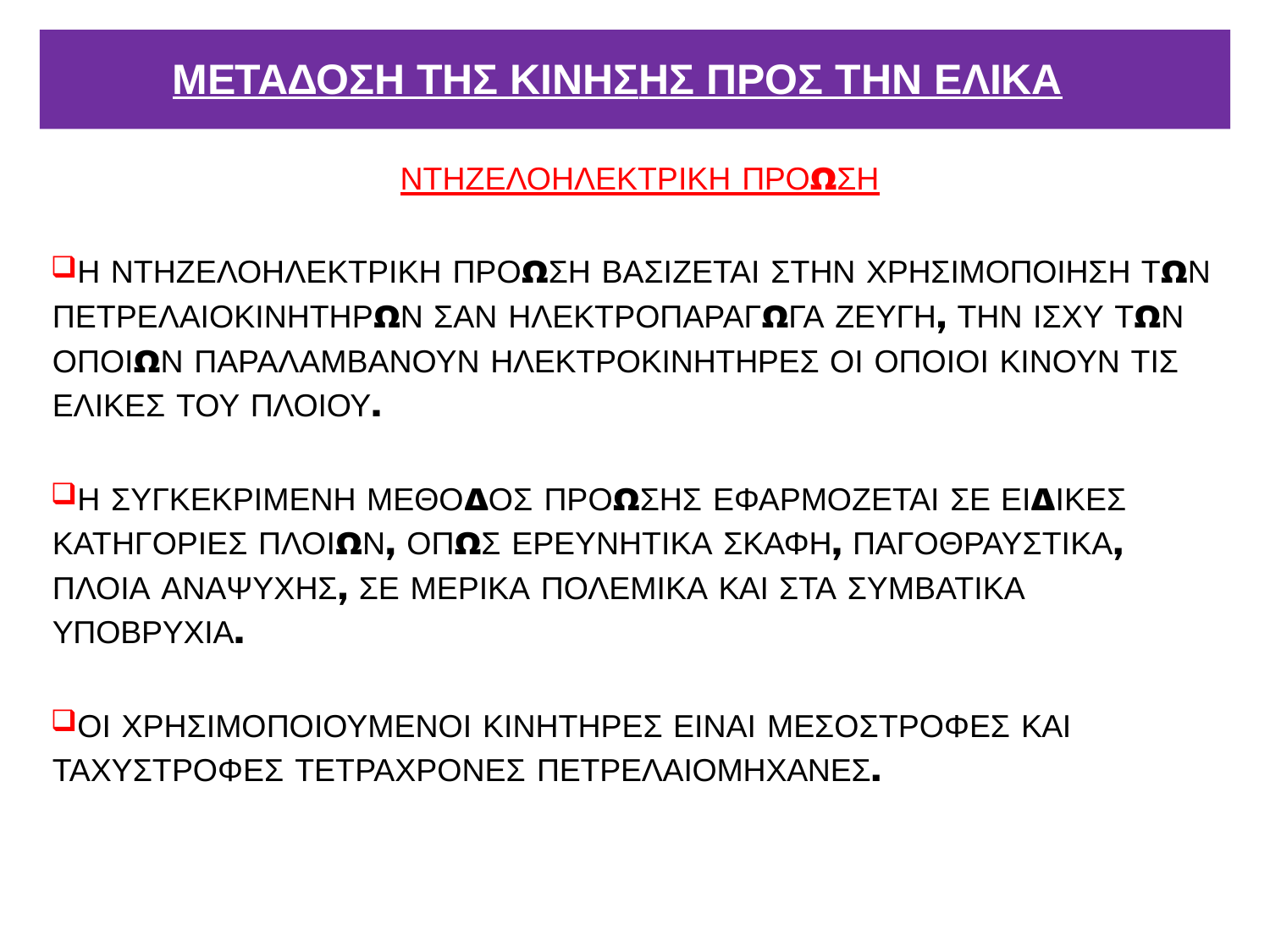

# ΜΕΤΑΔΟΣΗ ΤΗΣ ΚΙΝΗΣΗΣ ΠΡΟΣ ΤΗΝ ΕΛΙΚΑ

ΝΤΗΖΕΛΟΗΛΕΚΤΡΙΚΗ ΠΡΟΩΣΗ

Η ΝΤΗΖΕΛΟΗΛΕΚΤΡΙΚΗ ΠΡΟΩΣΗ ΒΑΣΙΖΕΤΑΙ ΣΤΗΝ ΧΡΗΣΙΜΟΠΟΙΗΣΗ ΤΩΝ ΠΕΤΡΕΛΑΙΟΚΙΝΗΤΗΡΩΝ ΣΑΝ ΗΛΕΚΤΡΟΠΑΡΑΓΩΓΑ ΖΕΥΓΗ, ΤΗΝ ΙΣΧΥ ΤΩΝ ΟΠΟΙΩΝ ΠΑΡΑΛΑΜΒΑΝΟΥΝ ΗΛΕΚΤΡΟΚΙΝΗΤΗΡΕΣ ΟΙ ΟΠΟΙΟΙ ΚΙΝΟΥΝ ΤΙΣ ΕΛΙΚΕΣ ΤΟΥ ΠΛΟΙΟΥ.

Η ΣΥΓΚΕΚΡΙΜΕΝΗ ΜΕΘΟΔΟΣ ΠΡΟΩΣΗΣ ΕΦΑΡΜΟΖΕΤΑΙ ΣΕ ΕΙΔΙΚΕΣ ΚΑΤΗΓΟΡΙΕΣ ΠΛΟΙΩΝ, ΟΠΩΣ ΕΡΕΥΝΗΤΙΚΑ ΣΚΑΦΗ, ΠΑΓΟΘΡΑΥΣΤΙΚΑ, ΠΛΟΙΑ ΑΝΑΨΥΧΗΣ, ΣΕ ΜΕΡΙΚΑ ΠΟΛΕΜΙΚΑ ΚΑΙ ΣΤΑ ΣΥΜΒΑΤΙΚΑ ΥΠΟΒΡΥΧΙΑ.

ΟΙ ΧΡΗΣΙΜΟΠΟΙΟΥΜΕΝΟΙ ΚΙΝΗΤΗΡΕΣ ΕΙΝΑΙ ΜΕΣΟΣΤΡΟΦΕΣ ΚΑΙ ΤΑΧΥΣΤΡΟΦΕΣ ΤΕΤΡΑΧΡΟΝΕΣ ΠΕΤΡΕΛΑΙΟΜΗΧΑΝΕΣ.